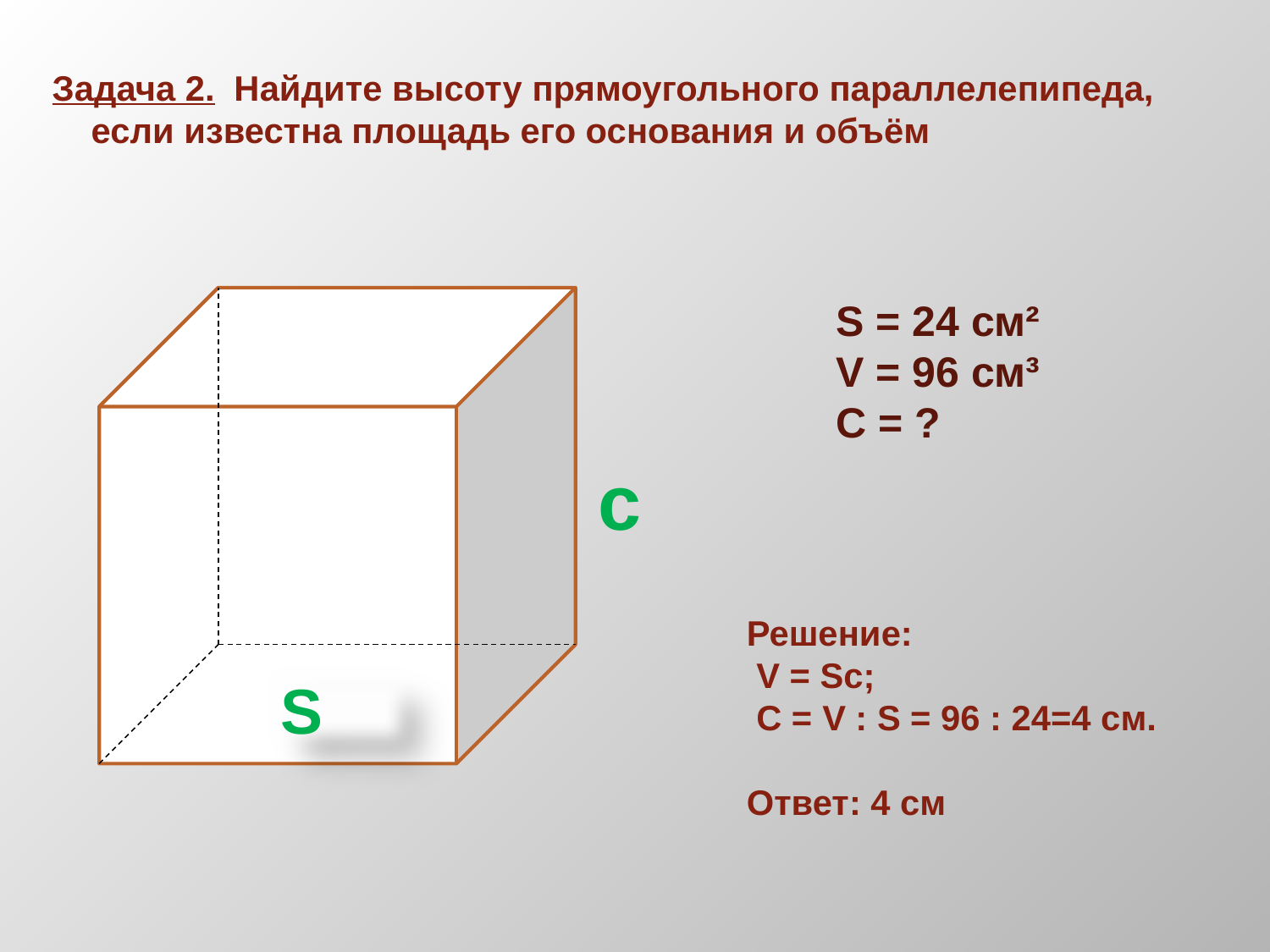

Задача 2.  Найдите высоту прямоугольного параллелепипеда,             если известна площадь его основания и объём
S
S = 24 см²
V = 96 см³
С = ?

с
Решение:
 V = Sc;
 С = V : S = 96 : 24=4 см.

Ответ: 4 см

S